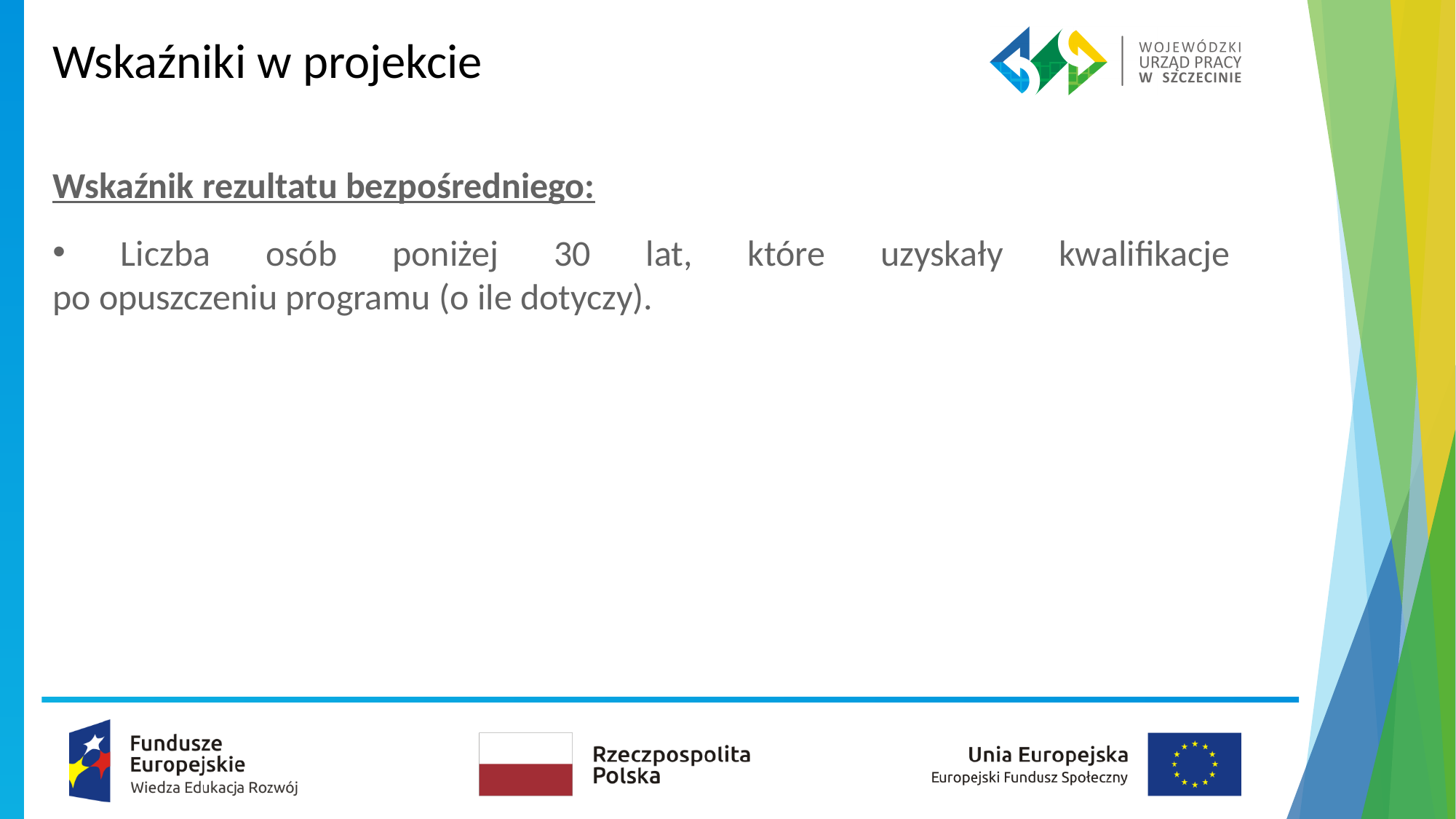

# Wskaźniki w projekcie
Wskaźnik rezultatu bezpośredniego:
 Liczba osób poniżej 30 lat, które uzyskały kwalifikacje
po opuszczeniu programu (o ile dotyczy).